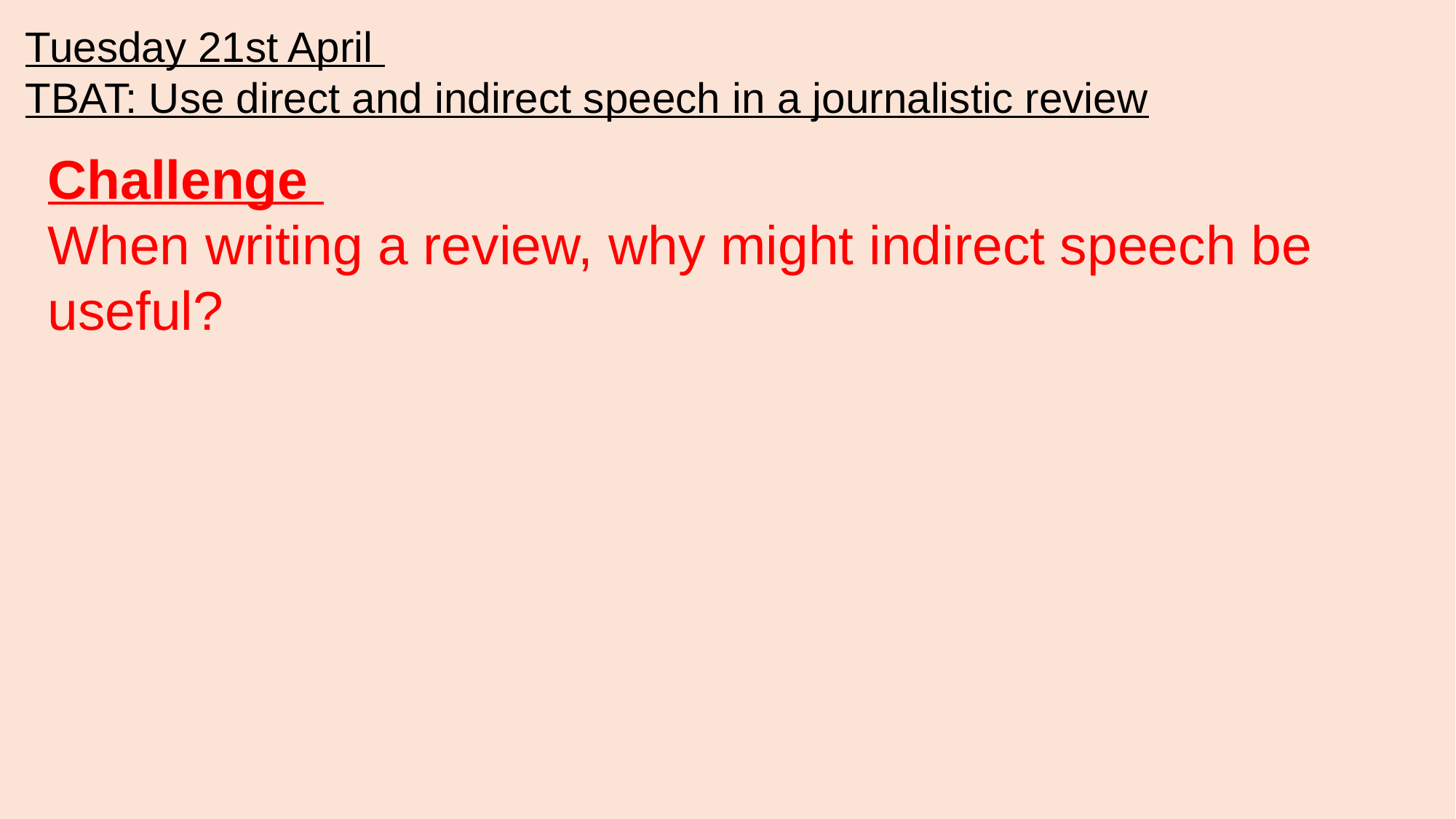

Tuesday 21st April
TBAT: Use direct and indirect speech in a journalistic review

Challenge
When writing a review, why might indirect speech be useful?